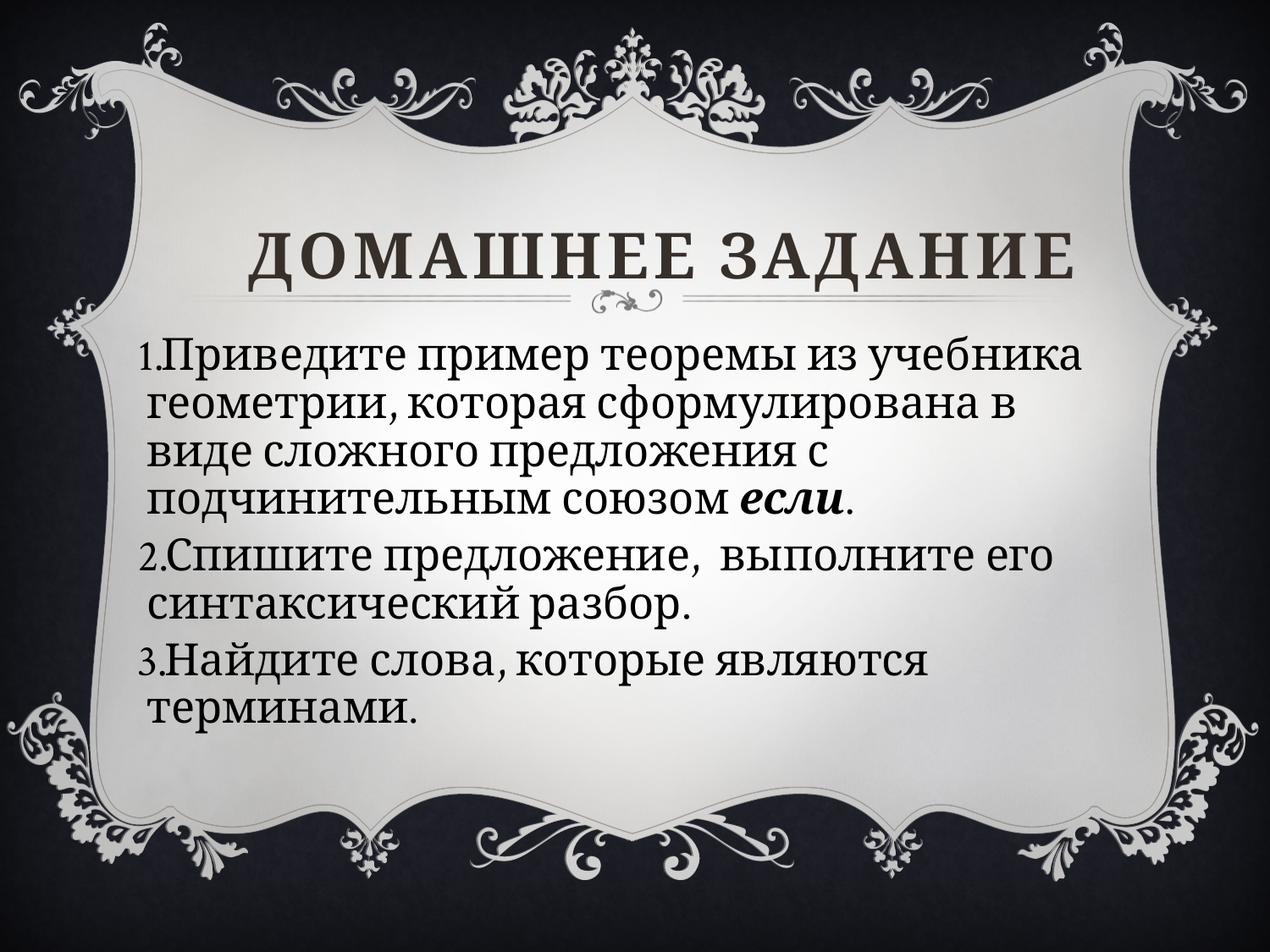

# Домашнее задание
Приведите пример теоремы из учебника геометрии, которая сформулирована в виде сложного предложения с подчинительным союзом если.
Спишите предложение,  выполните его синтаксический разбор.
Найдите слова, которые являются  терминами.